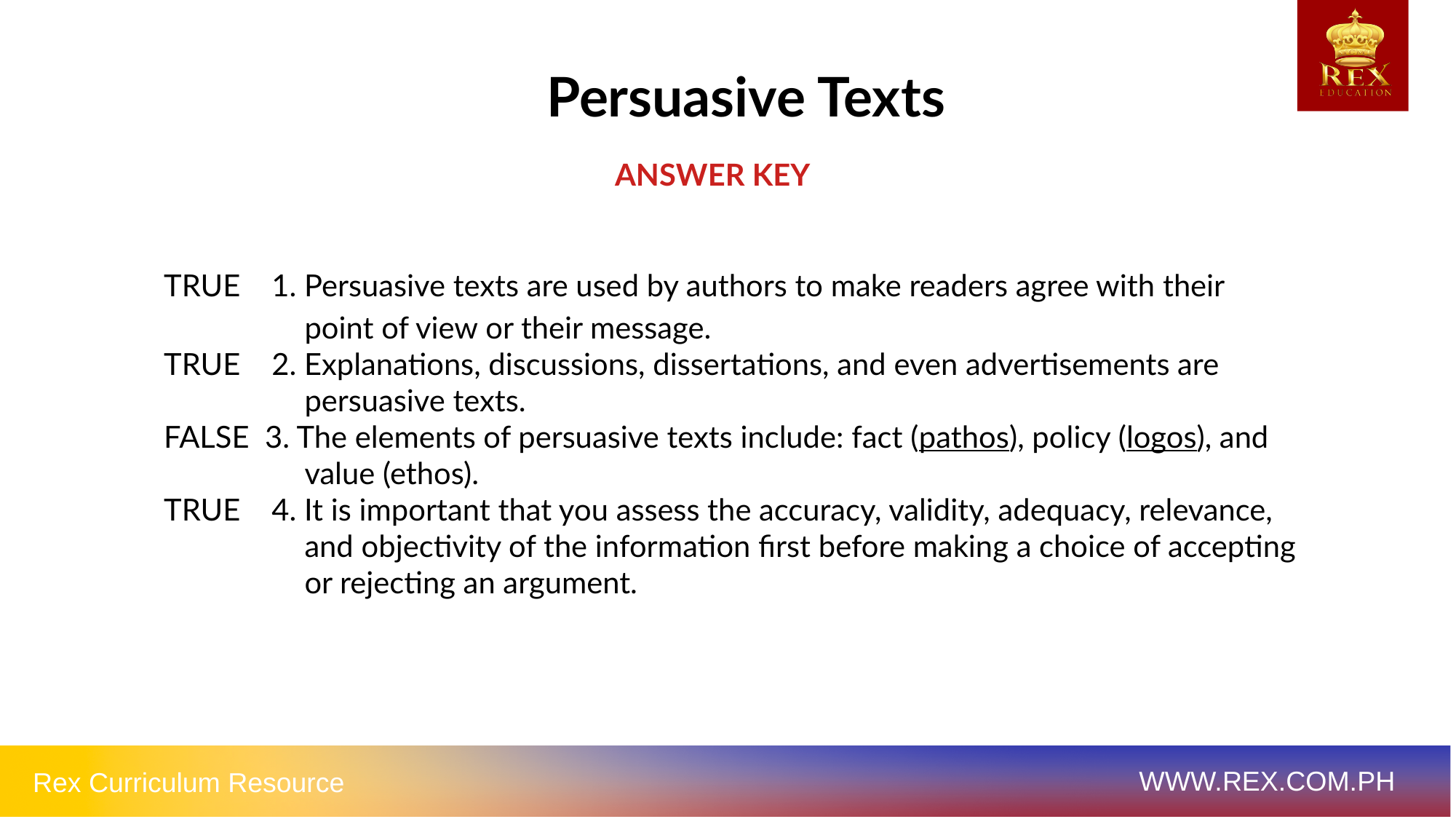

Persuasive Texts
ANSWER KEY
TRUE    1. Persuasive texts are used by authors to make readers agree with their
                  point of view or their message.
TRUE    2. Explanations, discussions, dissertations, and even advertisements are
                  persuasive texts.
FALSE  3. The elements of persuasive texts include: fact (pathos), policy (logos), and
                  value (ethos).
TRUE    4. It is important that you assess the accuracy, validity, adequacy, relevance,
                  and objectivity of the information first before making a choice of accepting
                  or rejecting an argument.